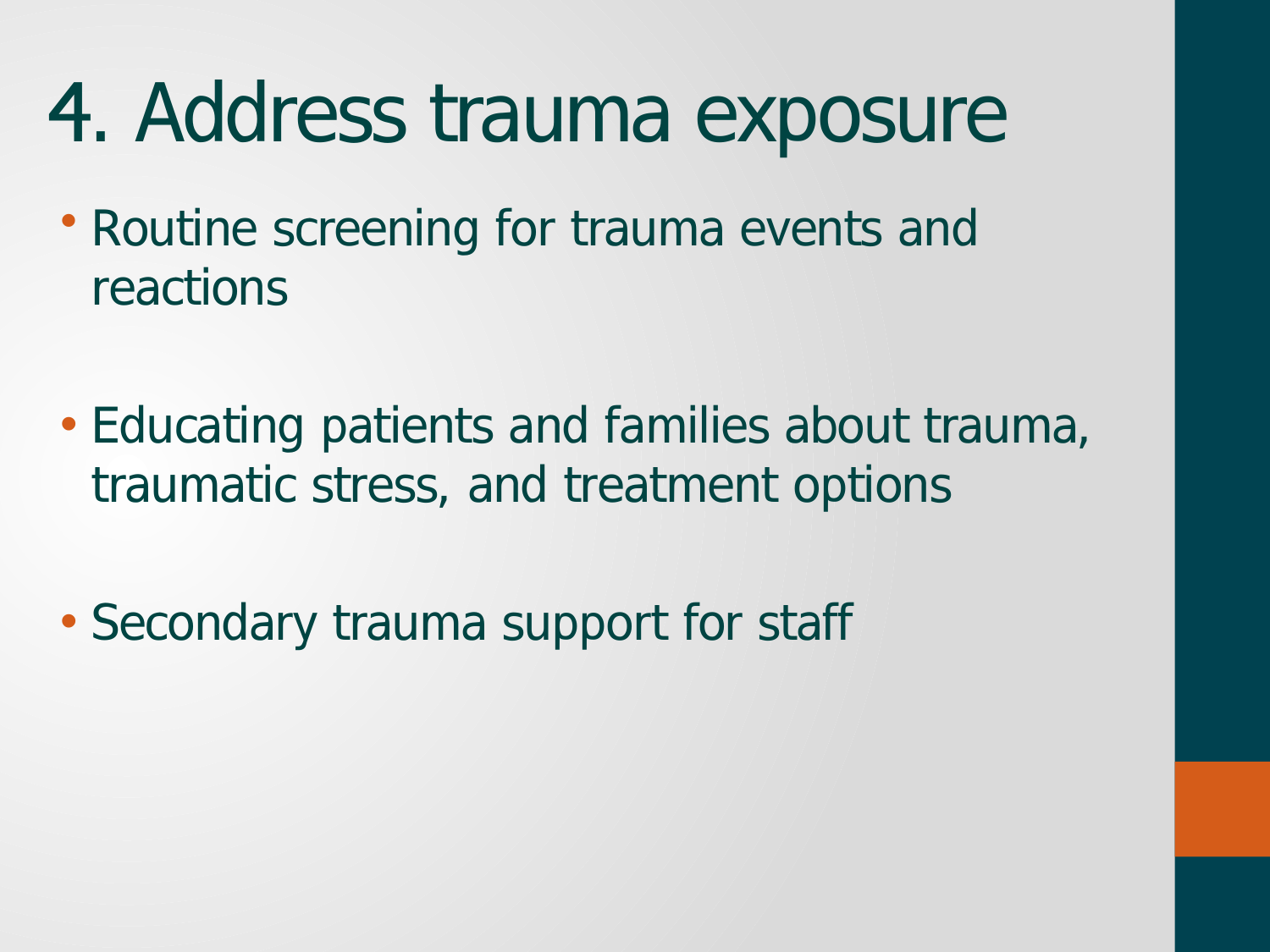

# 4. Address trauma exposure
Routine screening for trauma events and reactions

Educating patients and families about trauma, traumatic stress, and treatment options

Secondary trauma support for staff